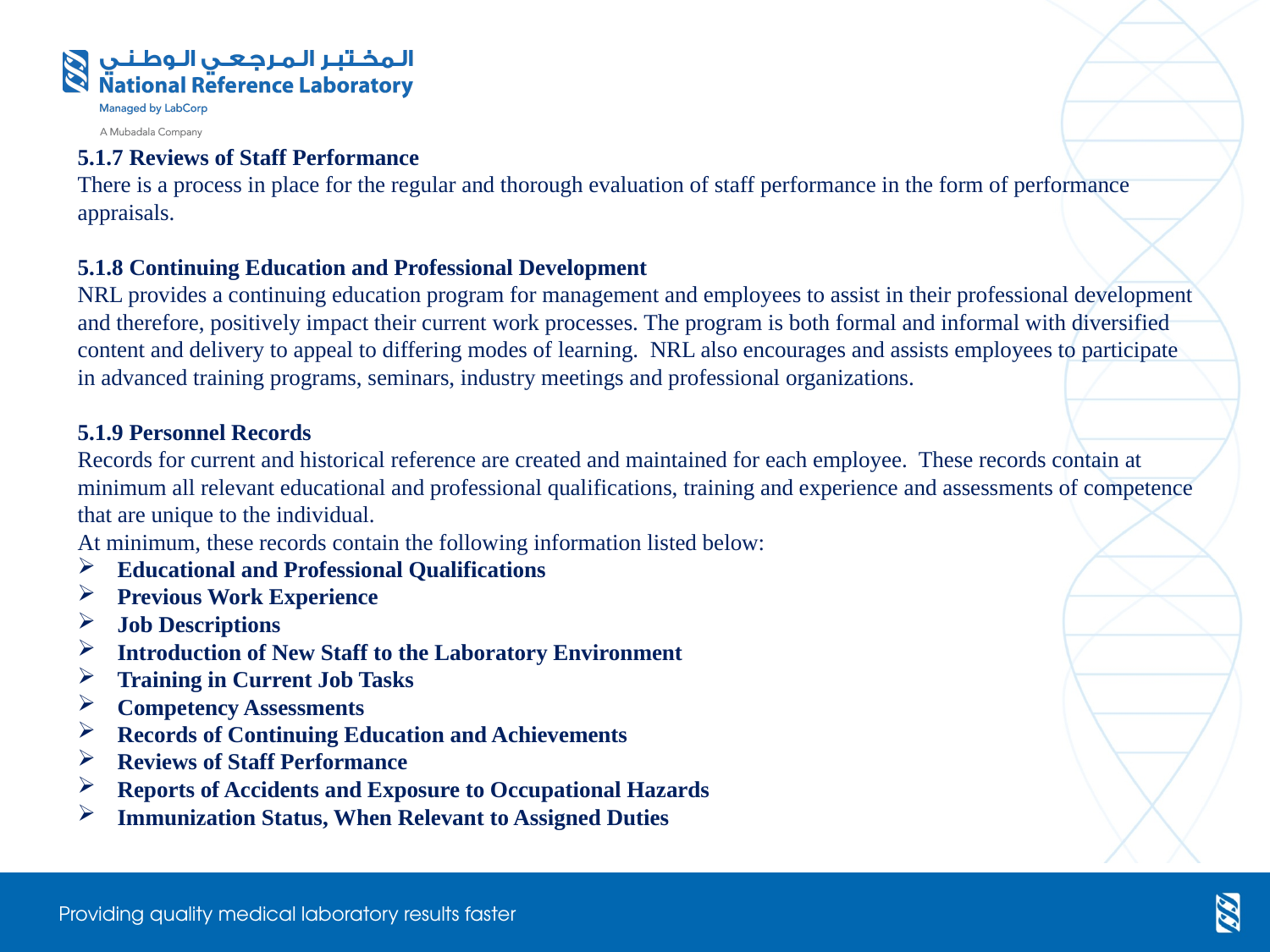

5.1.7 Reviews of Staff Performance
There is a process in place for the regular and thorough evaluation of staff performance in the form of performance appraisals.

5.1.8 Continuing Education and Professional Development
NRL provides a continuing education program for management and employees to assist in their professional development and therefore, positively impact their current work processes. The program is both formal and informal with diversified content and delivery to appeal to differing modes of learning.  NRL also encourages and assists employees to participate in advanced training programs, seminars, industry meetings and professional organizations.

5.1.9 Personnel Records
Records for current and historical reference are created and maintained for each employee.  These records contain at minimum all relevant educational and professional qualifications, training and experience and assessments of competence that are unique to the individual.
At minimum, these records contain the following information listed below:
Educational and Professional Qualifications
Previous Work Experience
Job Descriptions
Introduction of New Staff to the Laboratory Environment
Training in Current Job Tasks
Competency Assessments
Records of Continuing Education and Achievements
Reviews of Staff Performance
Reports of Accidents and Exposure to Occupational Hazards
Immunization Status, When Relevant to Assigned Duties